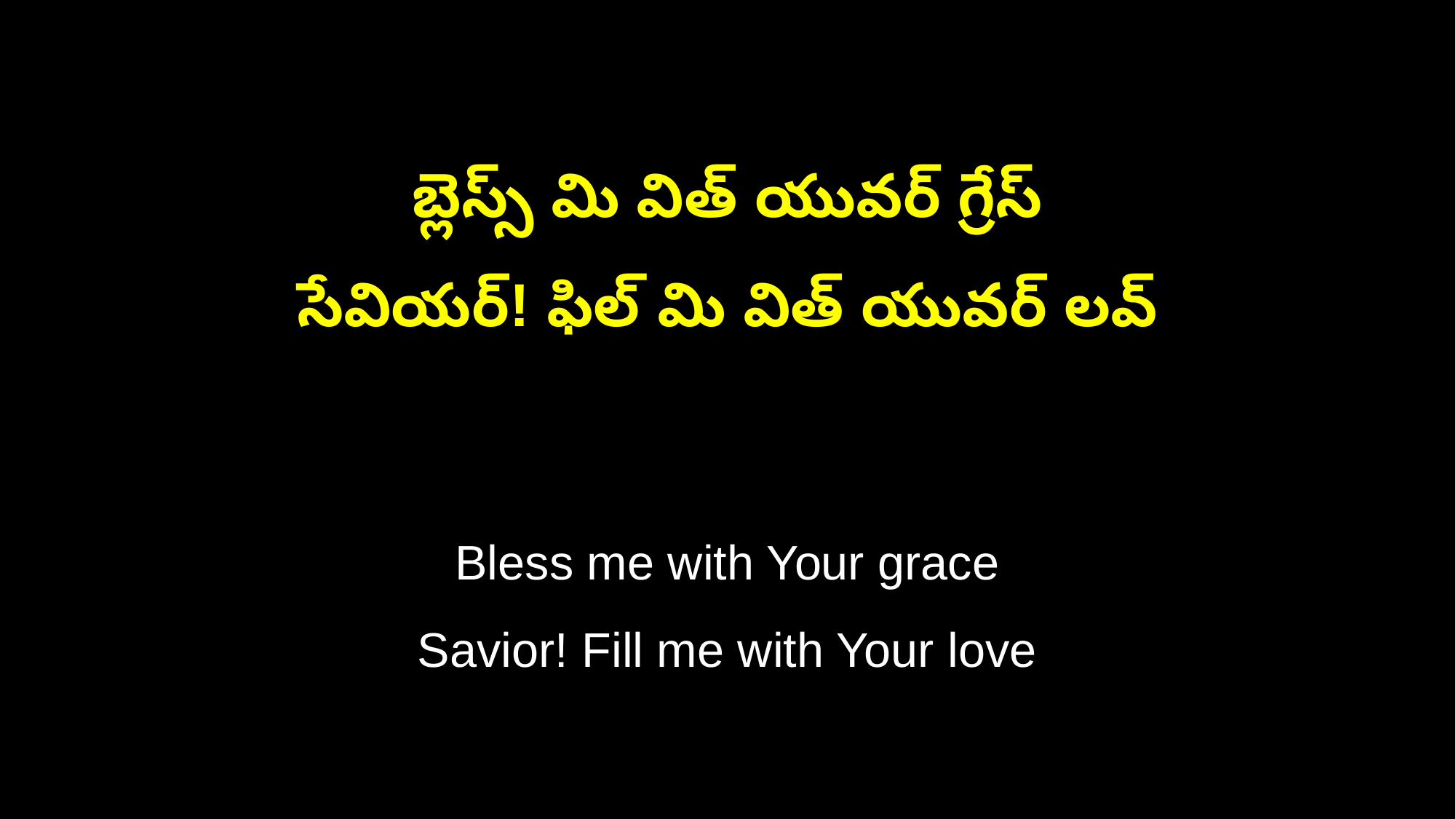

బ్లెస్స్ మి విత్ యువర్ గ్రేస్
సేవియర్! ఫిల్ మి విత్ యువర్ లవ్
Bless me with Your grace
Savior! Fill me with Your love